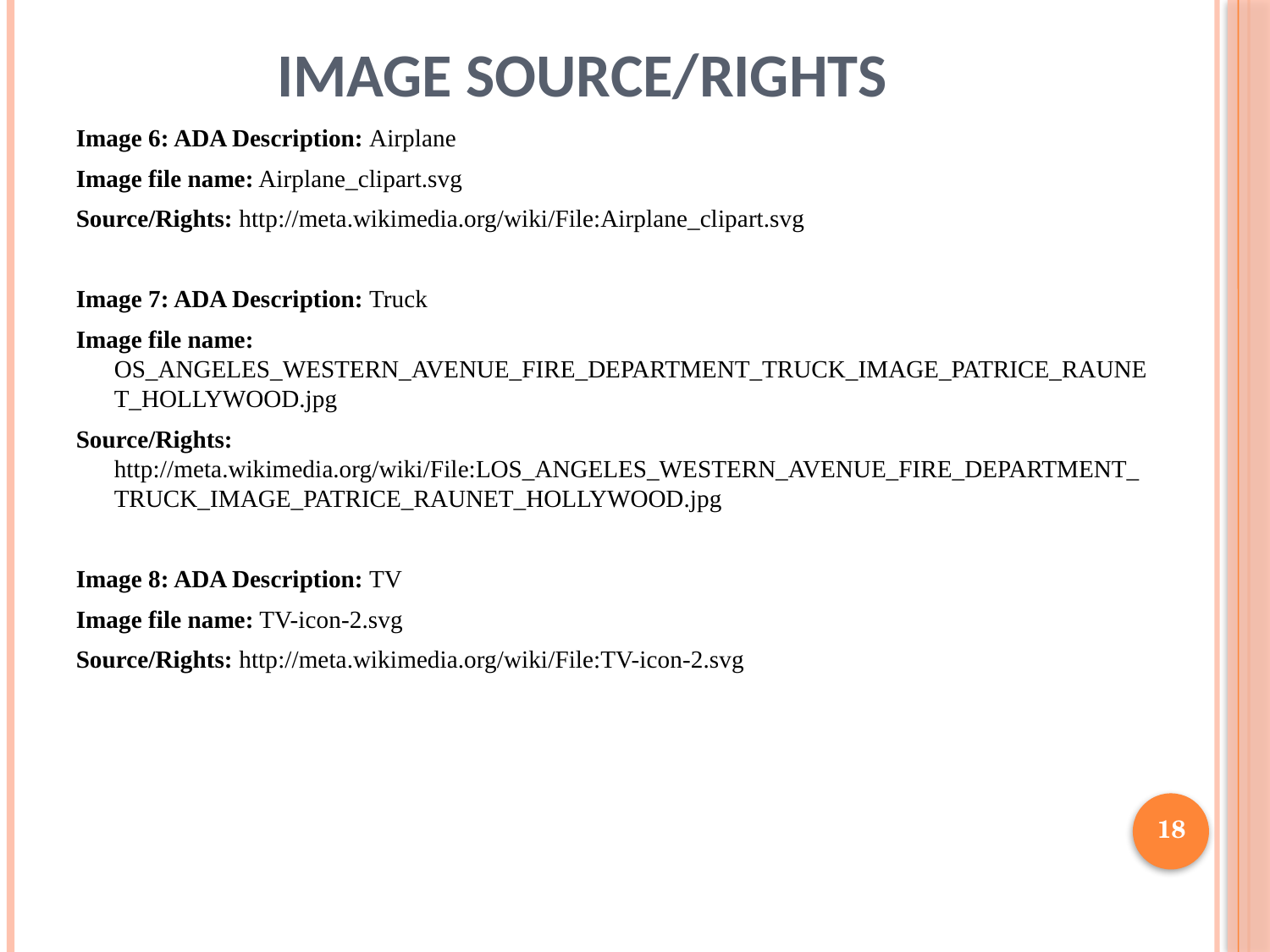

# Image source/rights
Image 6: ADA Description: Airplane
Image file name: Airplane_clipart.svg
Source/Rights: http://meta.wikimedia.org/wiki/File:Airplane_clipart.svg

Image 7: ADA Description: Truck
Image file name: OS_ANGELES_WESTERN_AVENUE_FIRE_DEPARTMENT_TRUCK_IMAGE_PATRICE_RAUNET_HOLLYWOOD.jpg
Source/Rights: http://meta.wikimedia.org/wiki/File:LOS_ANGELES_WESTERN_AVENUE_FIRE_DEPARTMENT_TRUCK_IMAGE_PATRICE_RAUNET_HOLLYWOOD.jpg

Image 8: ADA Description: TV
Image file name: TV-icon-2.svg
Source/Rights: http://meta.wikimedia.org/wiki/File:TV-icon-2.svg

18